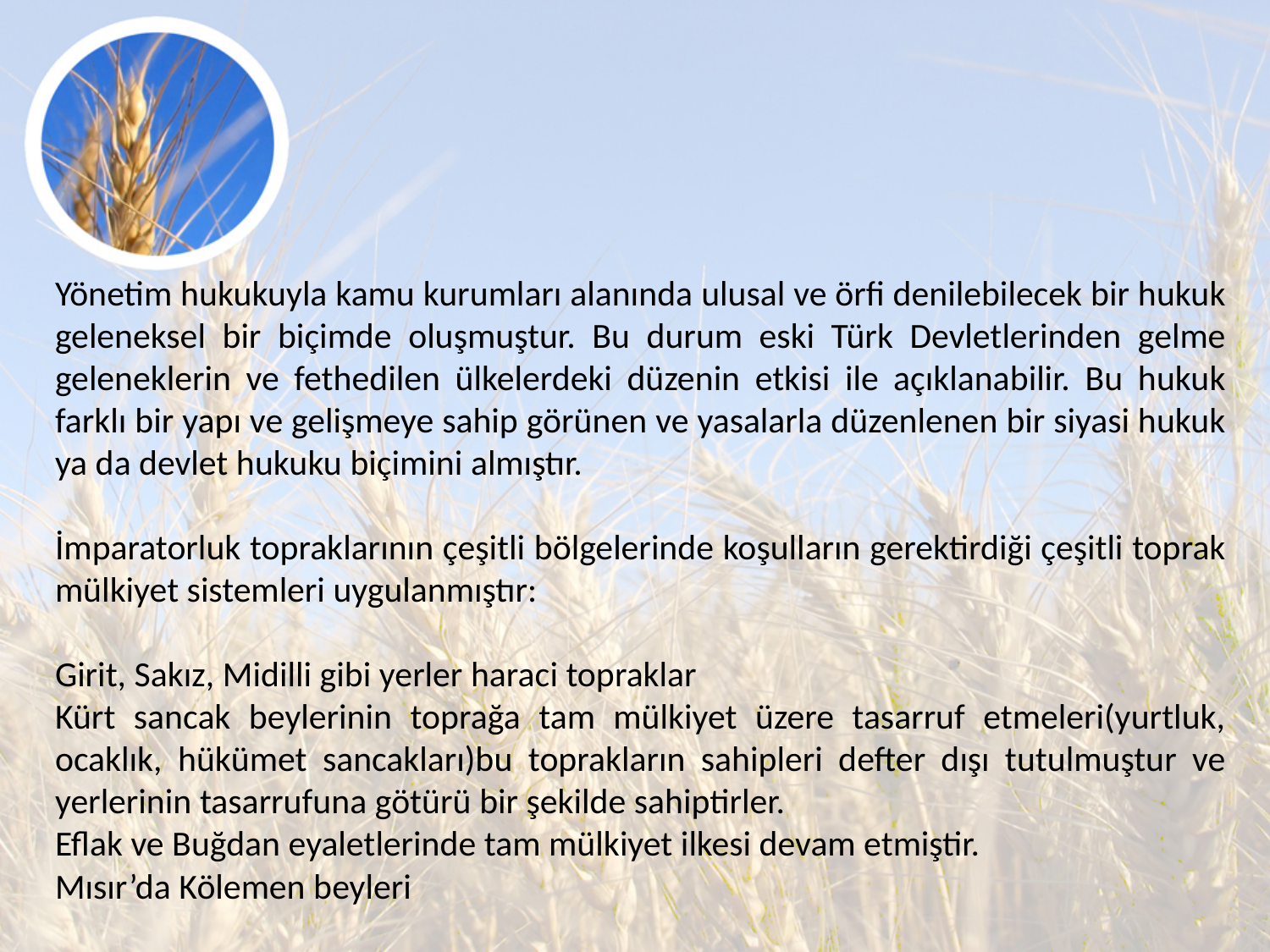

Yönetim hukukuyla kamu kurumları alanında ulusal ve örfi denilebilecek bir hukuk geleneksel bir biçimde oluşmuştur. Bu durum eski Türk Devletlerinden gelme geleneklerin ve fethedilen ülkelerdeki düzenin etkisi ile açıklanabilir. Bu hukuk farklı bir yapı ve gelişmeye sahip görünen ve yasalarla düzenlenen bir siyasi hukuk ya da devlet hukuku biçimini almıştır.

İmparatorluk topraklarının çeşitli bölgelerinde koşulların gerektirdiği çeşitli toprak mülkiyet sistemleri uygulanmıştır:

Girit, Sakız, Midilli gibi yerler haraci topraklar
Kürt sancak beylerinin toprağa tam mülkiyet üzere tasarruf etmeleri(yurtluk, ocaklık, hükümet sancakları)bu toprakların sahipleri defter dışı tutulmuştur ve yerlerinin tasarrufuna götürü bir şekilde sahiptirler.
Eflak ve Buğdan eyaletlerinde tam mülkiyet ilkesi devam etmiştir.
Mısır’da Kölemen beyleri